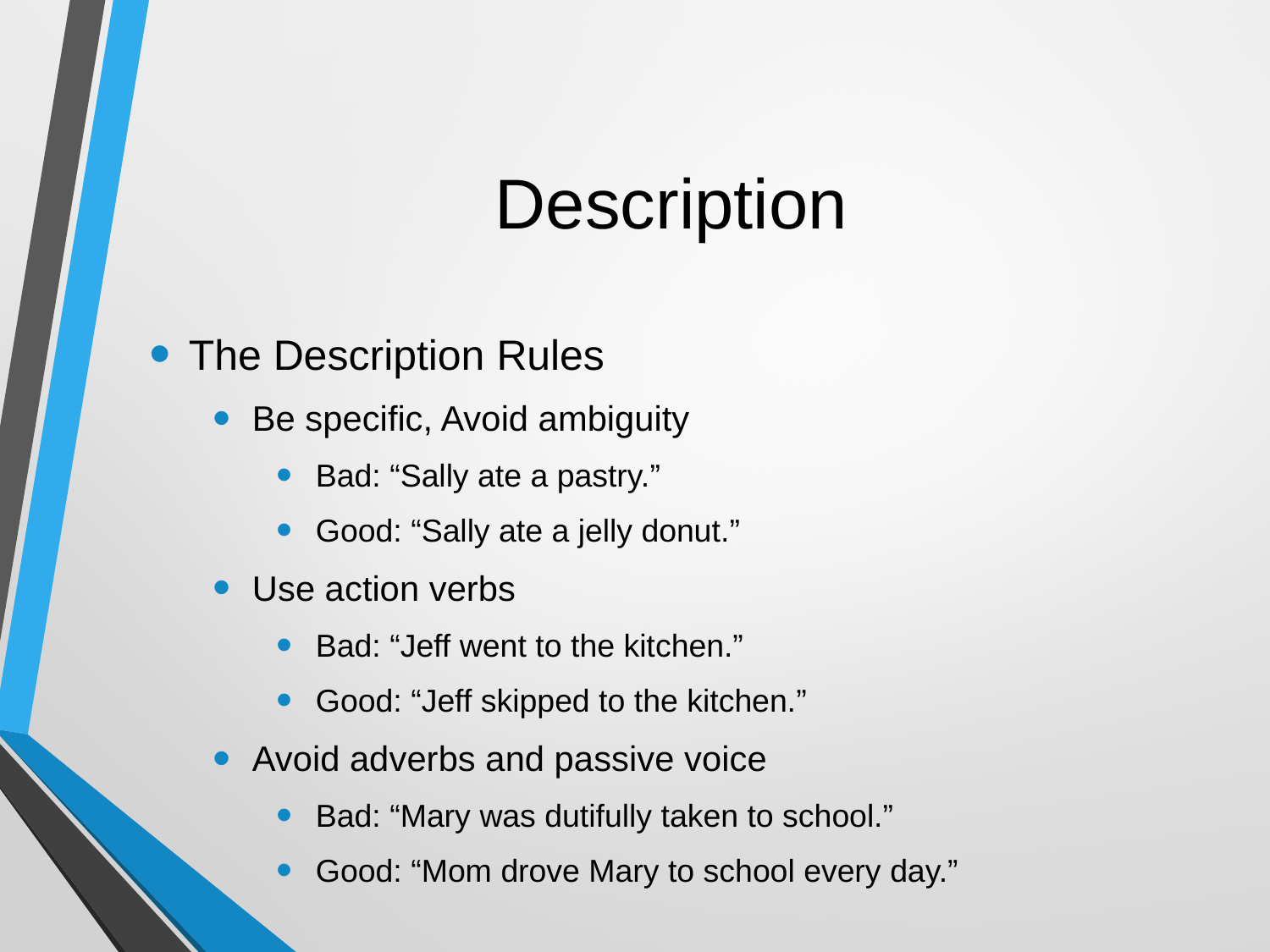

# Description
The Description Rules
Be specific, Avoid ambiguity
Bad: “Sally ate a pastry.”
Good: “Sally ate a jelly donut.”
Use action verbs
Bad: “Jeff went to the kitchen.”
Good: “Jeff skipped to the kitchen.”
Avoid adverbs and passive voice
Bad: “Mary was dutifully taken to school.”
Good: “Mom drove Mary to school every day.”